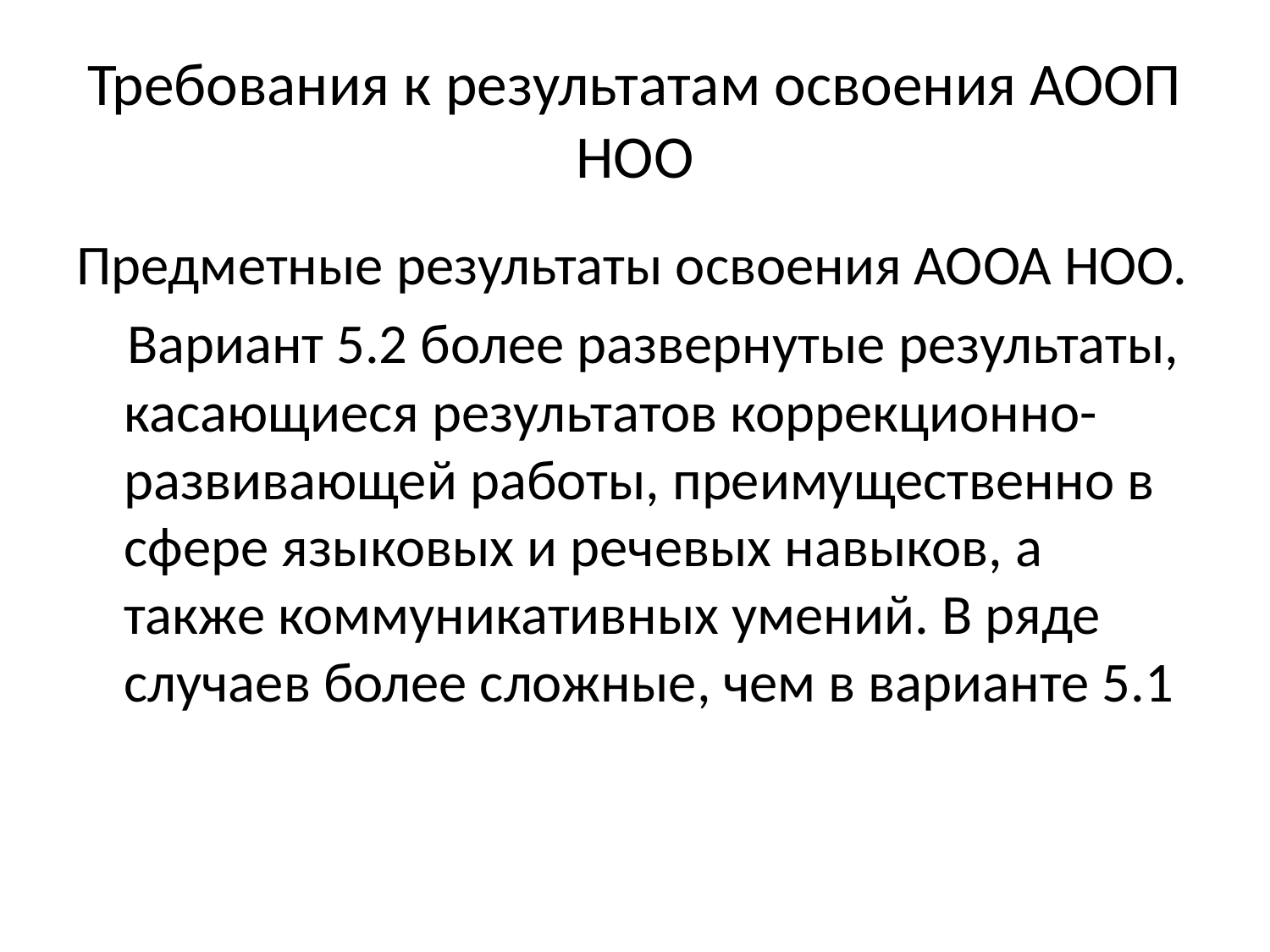

# Требования к результатам освоения АООП НОО
Предметные результаты освоения АООА НОО.
    Вариант 5.2 более развернутые результаты, касающиеся результатов коррекционно-развивающей работы, преимущественно в сфере языковых и речевых навыков, а также коммуникативных умений. В ряде случаев более сложные, чем в варианте 5.1